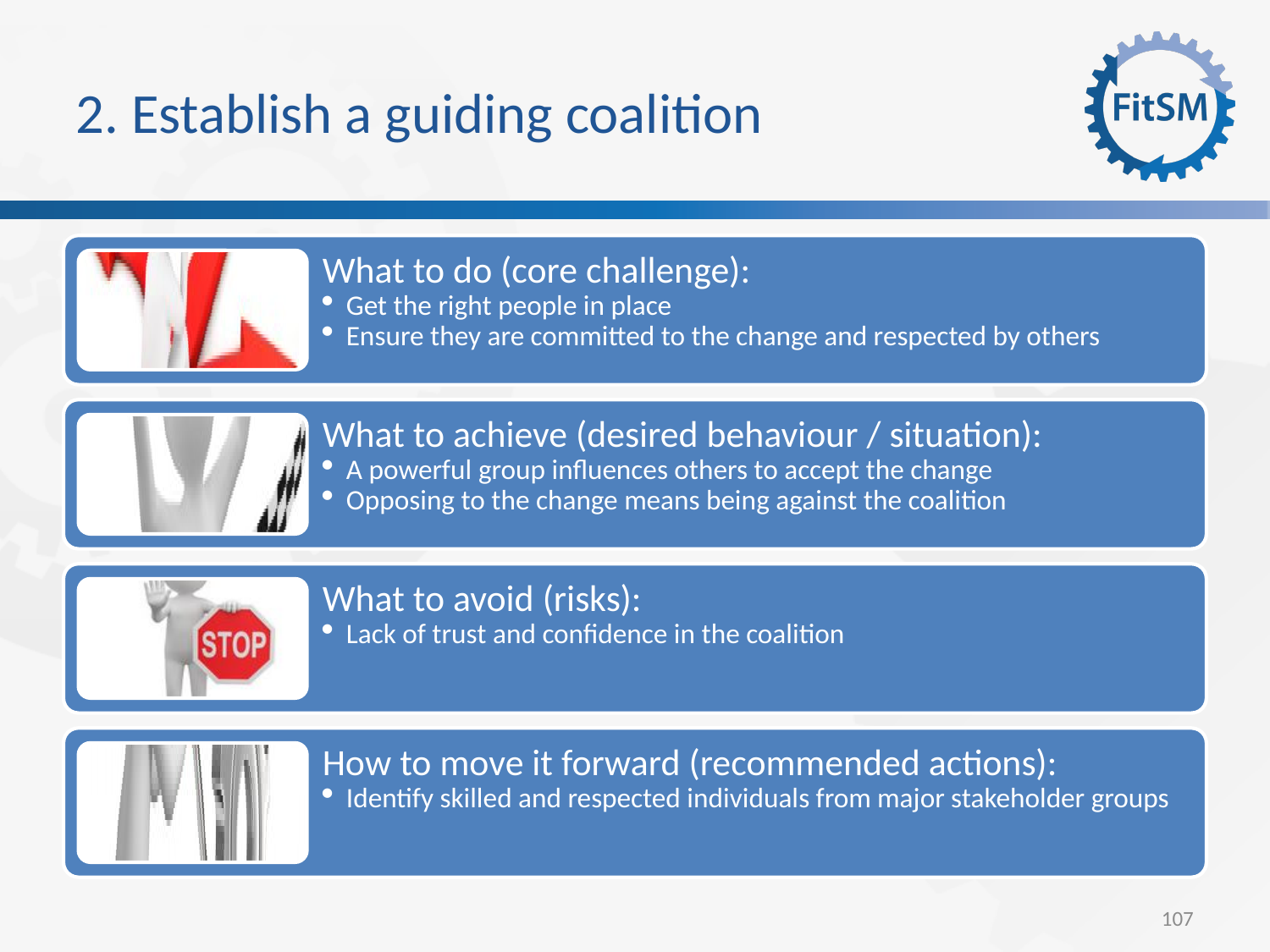

2. Establish a guiding coalition
What to do (core challenge):
Get the right people in place
Ensure they are committed to the change and respected by others

What to achieve (desired behaviour / situation):
A powerful group influences others to accept the change
Opposing to the change means being against the coalition

What to avoid (risks):
Lack of trust and confidence in the coalition

How to move it forward (recommended actions):
Identify skilled and respected individuals from major stakeholder groups

107